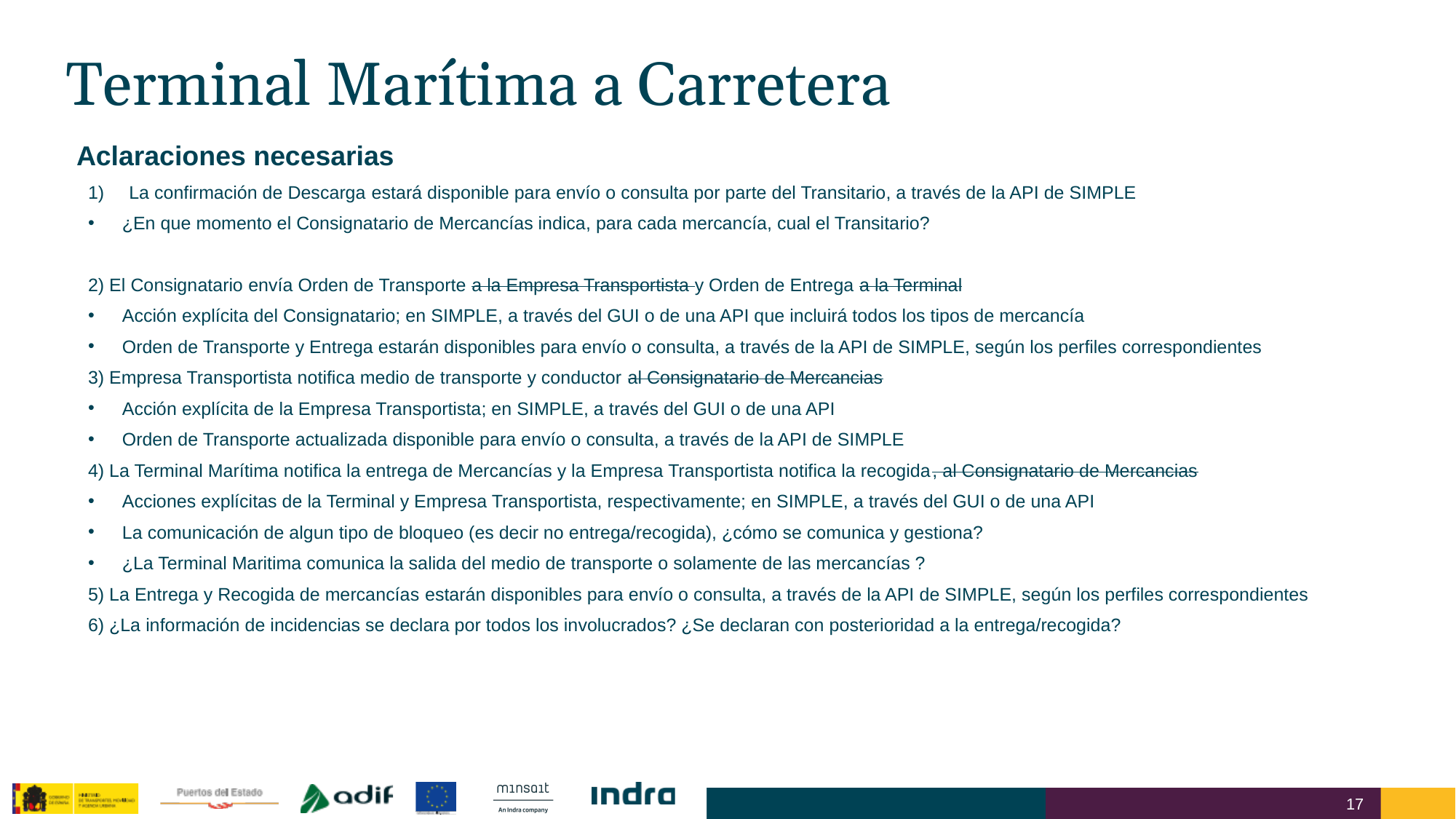

# Terminal Marítima a Carretera
Aclaraciones necesarias
La confirmación de Descarga estará disponible para envío o consulta por parte del Transitario, a través de la API de SIMPLE
¿En que momento el Consignatario de Mercancías indica, para cada mercancía, cual el Transitario?

2) El Consignatario envía Orden de Transporte a la Empresa Transportista y Orden de Entrega a la Terminal
Acción explícita del Consignatario; en SIMPLE, a través del GUI o de una API que incluirá todos los tipos de mercancía
Orden de Transporte y Entrega estarán disponibles para envío o consulta, a través de la API de SIMPLE, según los perfiles correspondientes
3) Empresa Transportista notifica medio de transporte y conductor al Consignatario de Mercancias
Acción explícita de la Empresa Transportista; en SIMPLE, a través del GUI o de una API
Orden de Transporte actualizada disponible para envío o consulta, a través de la API de SIMPLE
4) La Terminal Marítima notifica la entrega de Mercancías y la Empresa Transportista notifica la recogida, al Consignatario de Mercancias
Acciones explícitas de la Terminal y Empresa Transportista, respectivamente; en SIMPLE, a través del GUI o de una API
La comunicación de algun tipo de bloqueo (es decir no entrega/recogida), ¿cómo se comunica y gestiona?
¿La Terminal Maritima comunica la salida del medio de transporte o solamente de las mercancías ?
5) La Entrega y Recogida de mercancías estarán disponibles para envío o consulta, a través de la API de SIMPLE, según los perfiles correspondientes
6) ¿La información de incidencias se declara por todos los involucrados? ¿Se declaran con posterioridad a la entrega/recogida?